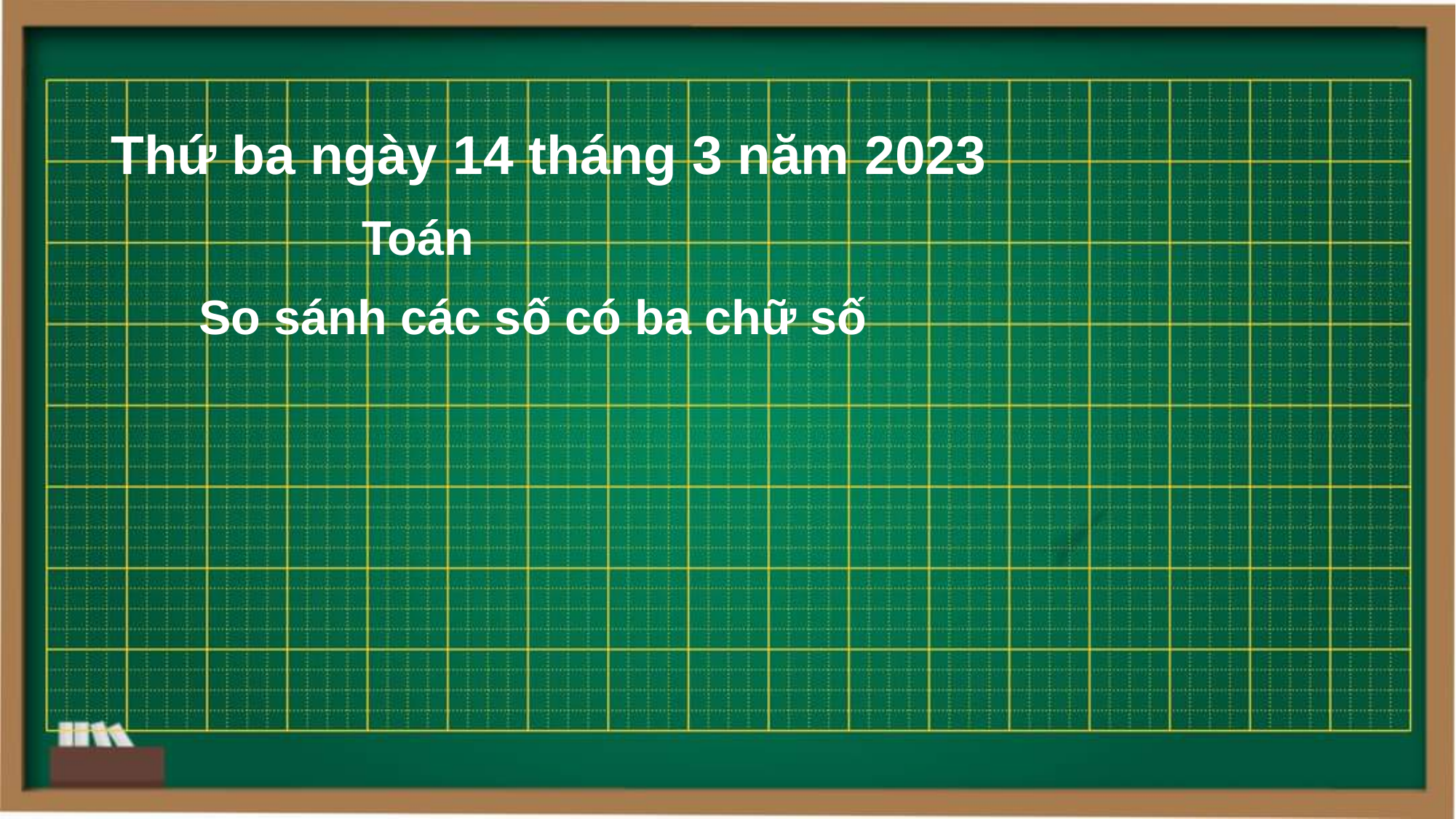

Thứ ba ngày 14 tháng 3 năm 2023
Toán
So sánh các số có ba chữ số